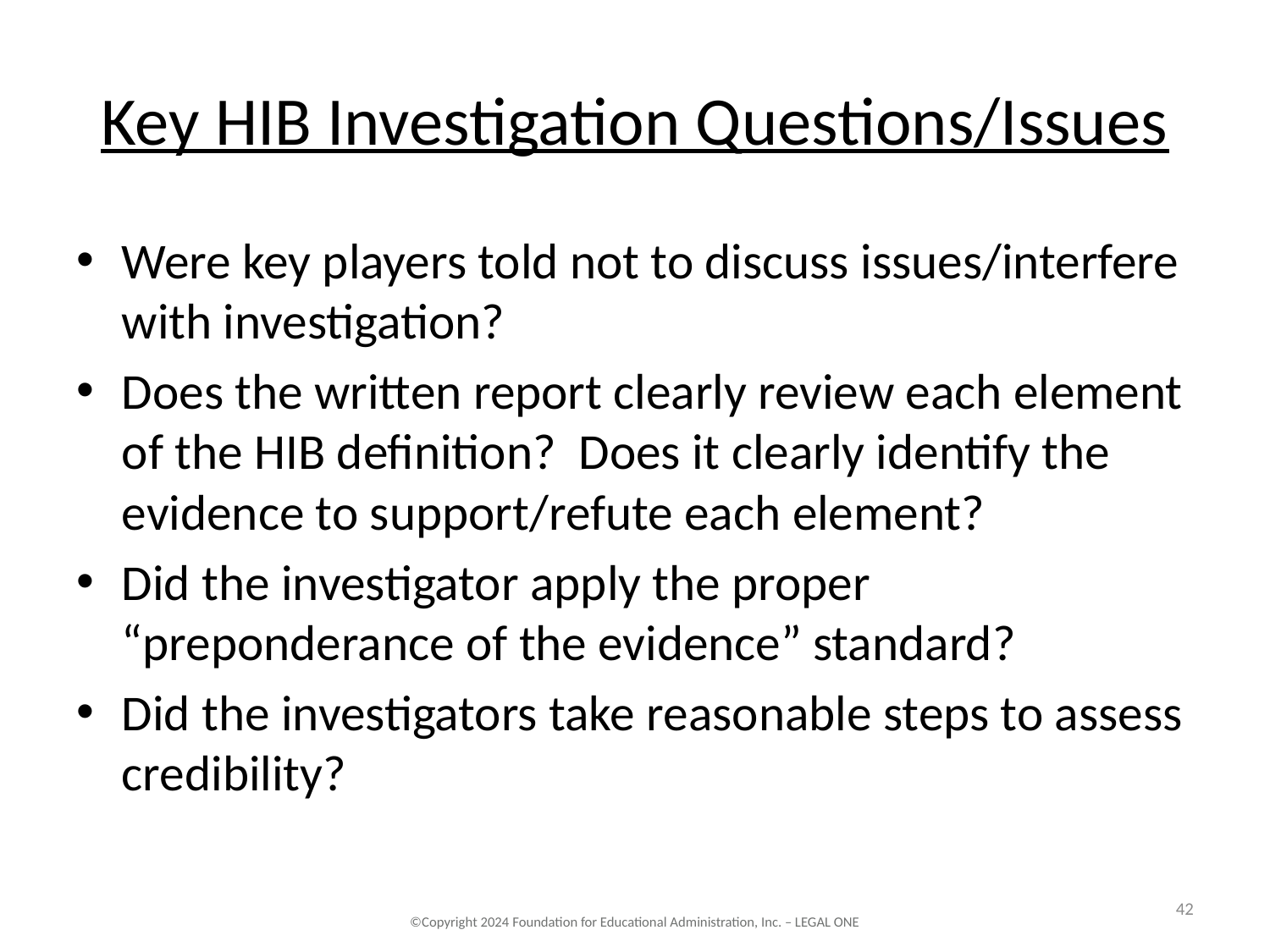

# Key HIB Investigation Questions/Issues
Were key players told not to discuss issues/interfere with investigation?
Does the written report clearly review each element of the HIB definition?  Does it clearly identify the evidence to support/refute each element?
Did the investigator apply the proper “preponderance of the evidence” standard?
Did the investigators take reasonable steps to assess credibility?

42